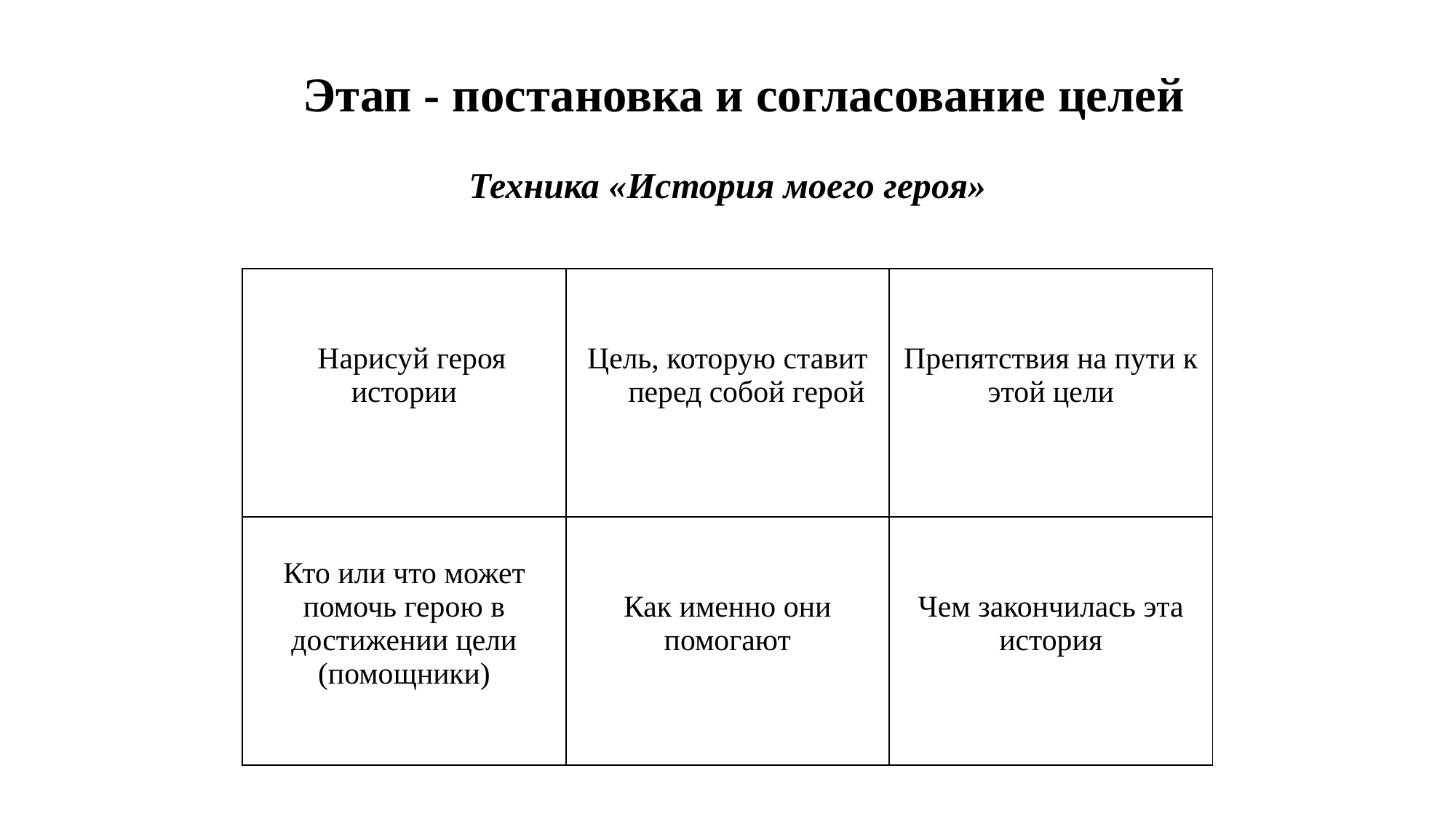

# Этап - постановка и согласование целей
Техника «История моего героя»

| Нарисуй героя истории | Цель, которую ставит перед собой герой | Препятствия на пути к этой цели |
| --- | --- | --- |
| Кто или что может помочь герою в достижении цели (помощники) | Как именно они помогают | Чем закончилась эта история |